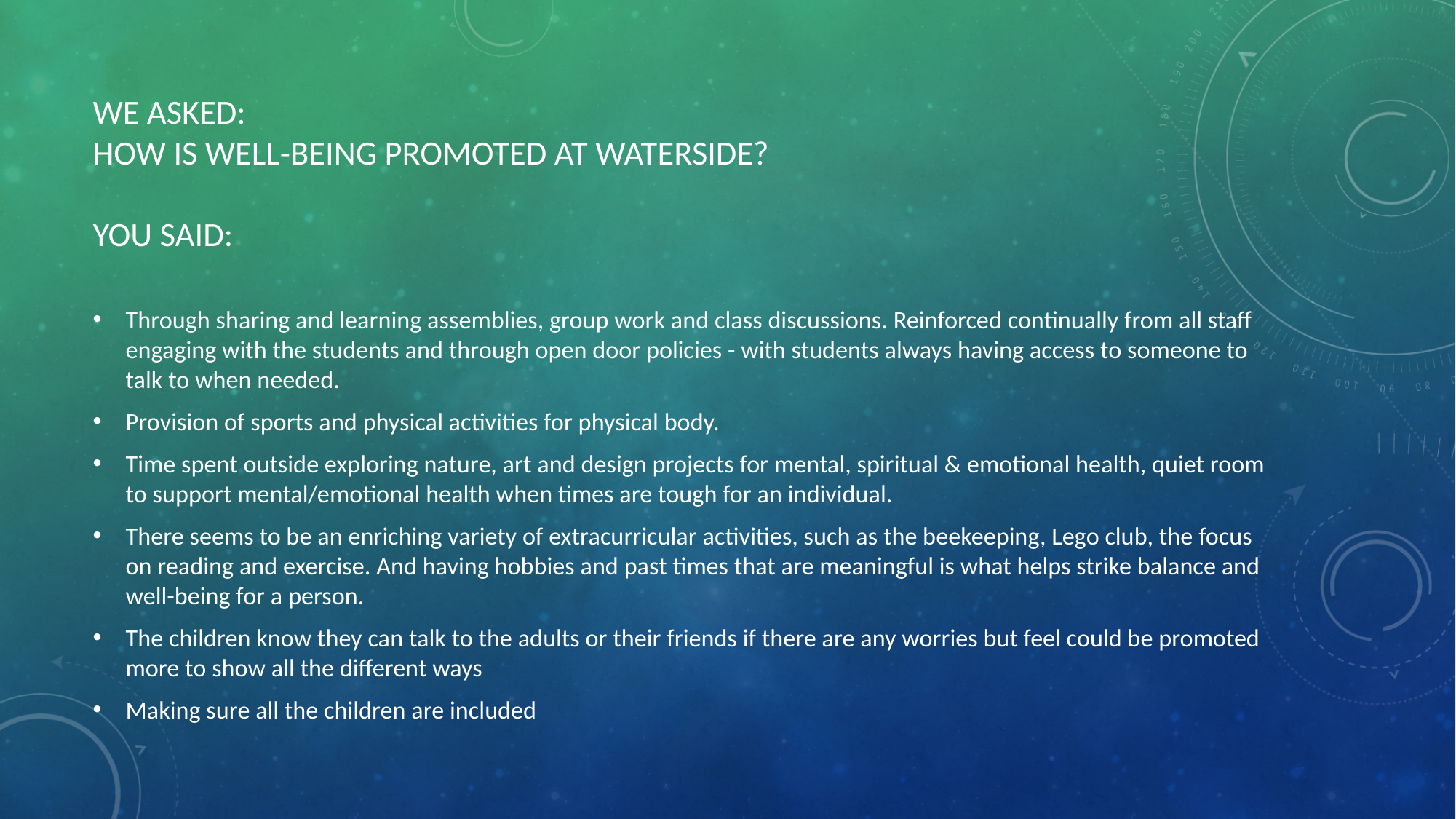

# We asked: how is well-being promoted at Waterside? You said:
Through sharing and learning assemblies, group work and class discussions. Reinforced continually from all staff engaging with the students and through open door policies - with students always having access to someone to talk to when needed.
Provision of sports and physical activities for physical body.
Time spent outside exploring nature, art and design projects for mental, spiritual & emotional health, quiet room to support mental/emotional health when times are tough for an individual.
There seems to be an enriching variety of extracurricular activities, such as the beekeeping, Lego club, the focus on reading and exercise. And having hobbies and past times that are meaningful is what helps strike balance and well-being for a person.
The children know they can talk to the adults or their friends if there are any worries but feel could be promoted more to show all the different ways
Making sure all the children are included